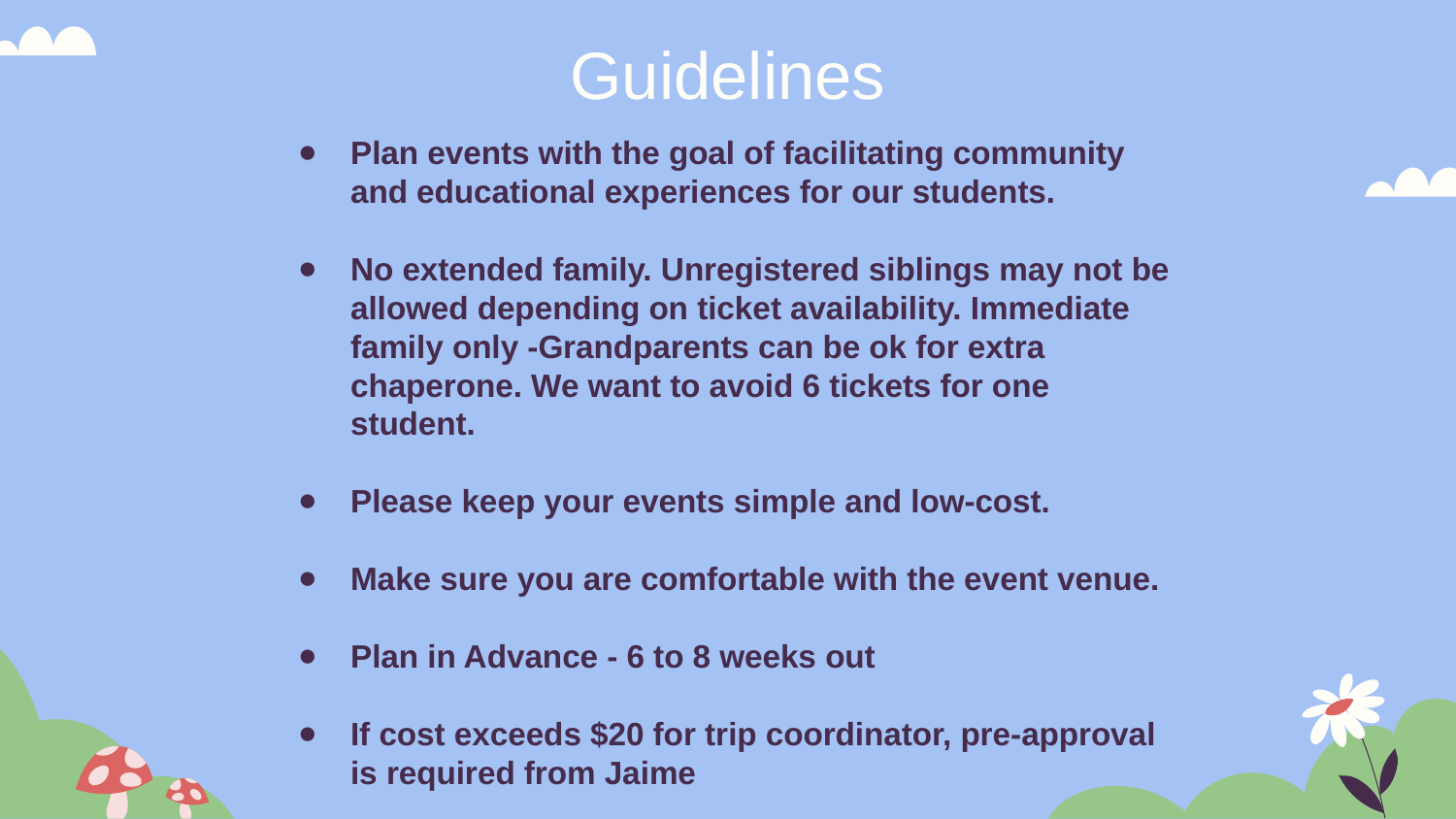

# Guidelines
Plan events with the goal of facilitating community and educational experiences for our students.

No extended family. Unregistered siblings may not be allowed depending on ticket availability. Immediate family only -Grandparents can be ok for extra chaperone. We want to avoid 6 tickets for one student.

Please keep your events simple and low-cost.

Make sure you are comfortable with the event venue.

Plan in Advance - 6 to 8 weeks out

If cost exceeds $20 for trip coordinator, pre-approval is required from Jaime